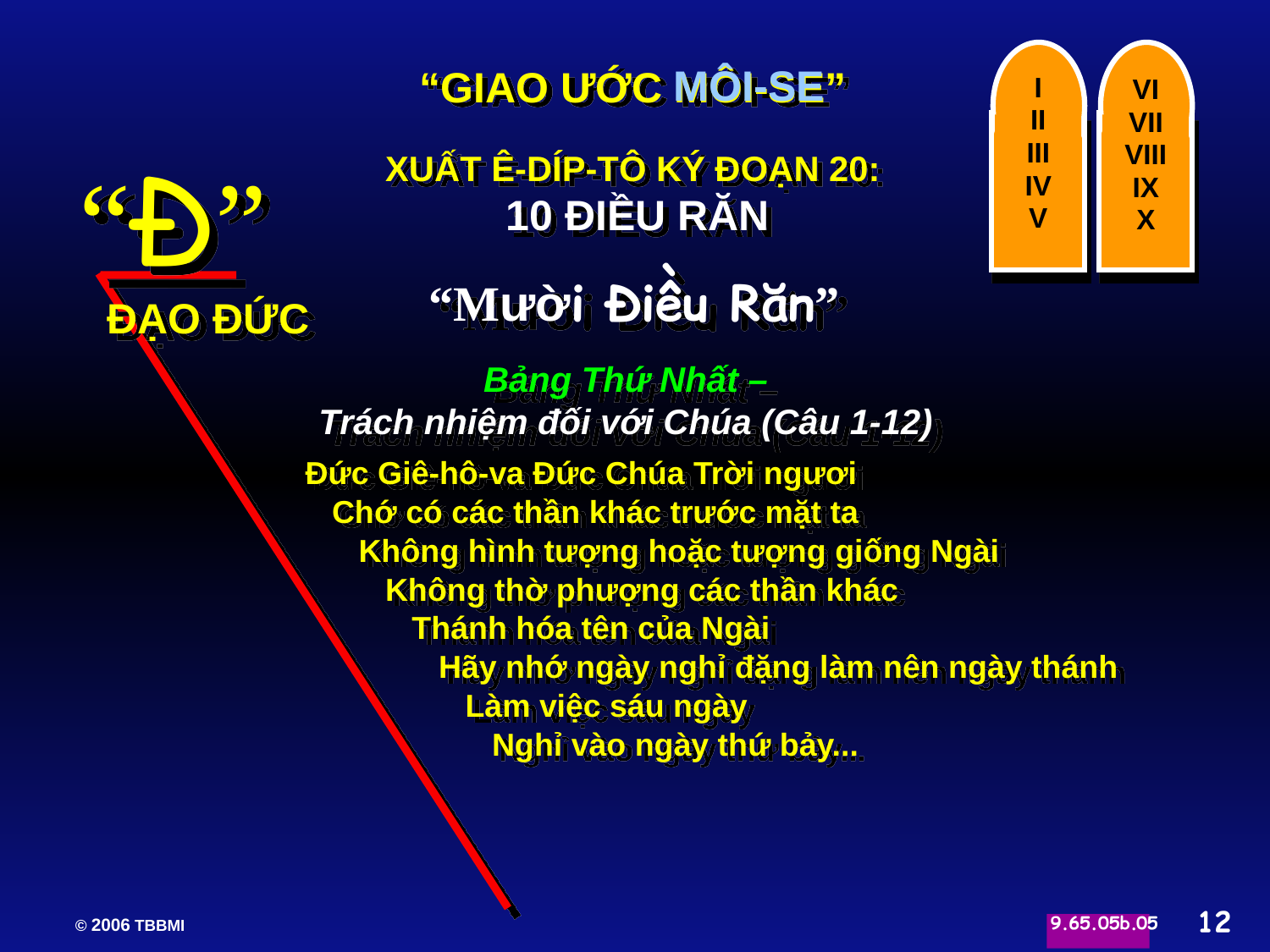

I
II
III
IV
V
VI
VII
VIII
IX
X

MÔI-SE
“GIAO ƯỚC MÔI-SE”
XUẤT Ê-DÍP-TÔ KÝ ĐOẠN 20:
10 ĐIỀU RĂN
“Đ”
“Mười Điều Răn”

ĐẠO ĐỨC
 Bảng Thứ Nhất –
Trách nhiệm đối với Chúa (Câu 1-12)
Đức Giê-hô-va Đức Chúa Trời ngươi
   Chớ có các thần khác trước mặt ta
      Không hình tượng hoặc tượng giống Ngài
         Không thờ phượng các thần khác
            Thánh hóa tên của Ngài
               Hãy nhớ ngày nghỉ đặng làm nên ngày thánh
                  Làm việc sáu ngày
                     Nghỉ vào ngày thứ bảy...
12

05